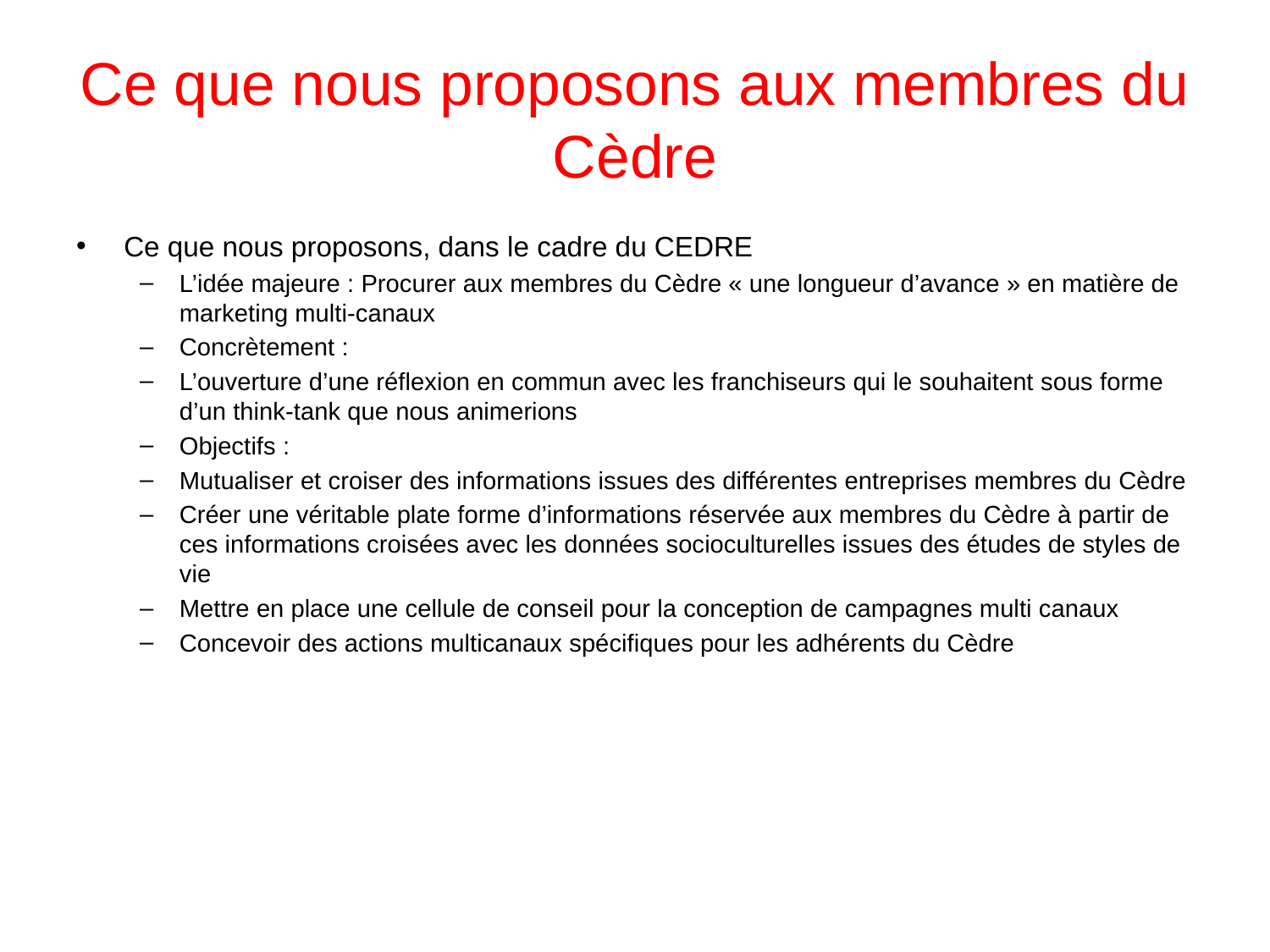

# Ce que nous proposons aux membres du Cèdre
Ce que nous proposons, dans le cadre du CEDRE
L’idée majeure : Procurer aux membres du Cèdre « une longueur d’avance » en matière de marketing multi-canaux
Concrètement :
L’ouverture d’une réflexion en commun avec les franchiseurs qui le souhaitent sous forme d’un think-tank que nous animerions
Objectifs :
Mutualiser et croiser des informations issues des différentes entreprises membres du Cèdre
Créer une véritable plate forme d’informations réservée aux membres du Cèdre à partir de ces informations croisées avec les données socioculturelles issues des études de styles de vie
Mettre en place une cellule de conseil pour la conception de campagnes multi canaux
Concevoir des actions multicanaux spécifiques pour les adhérents du Cèdre